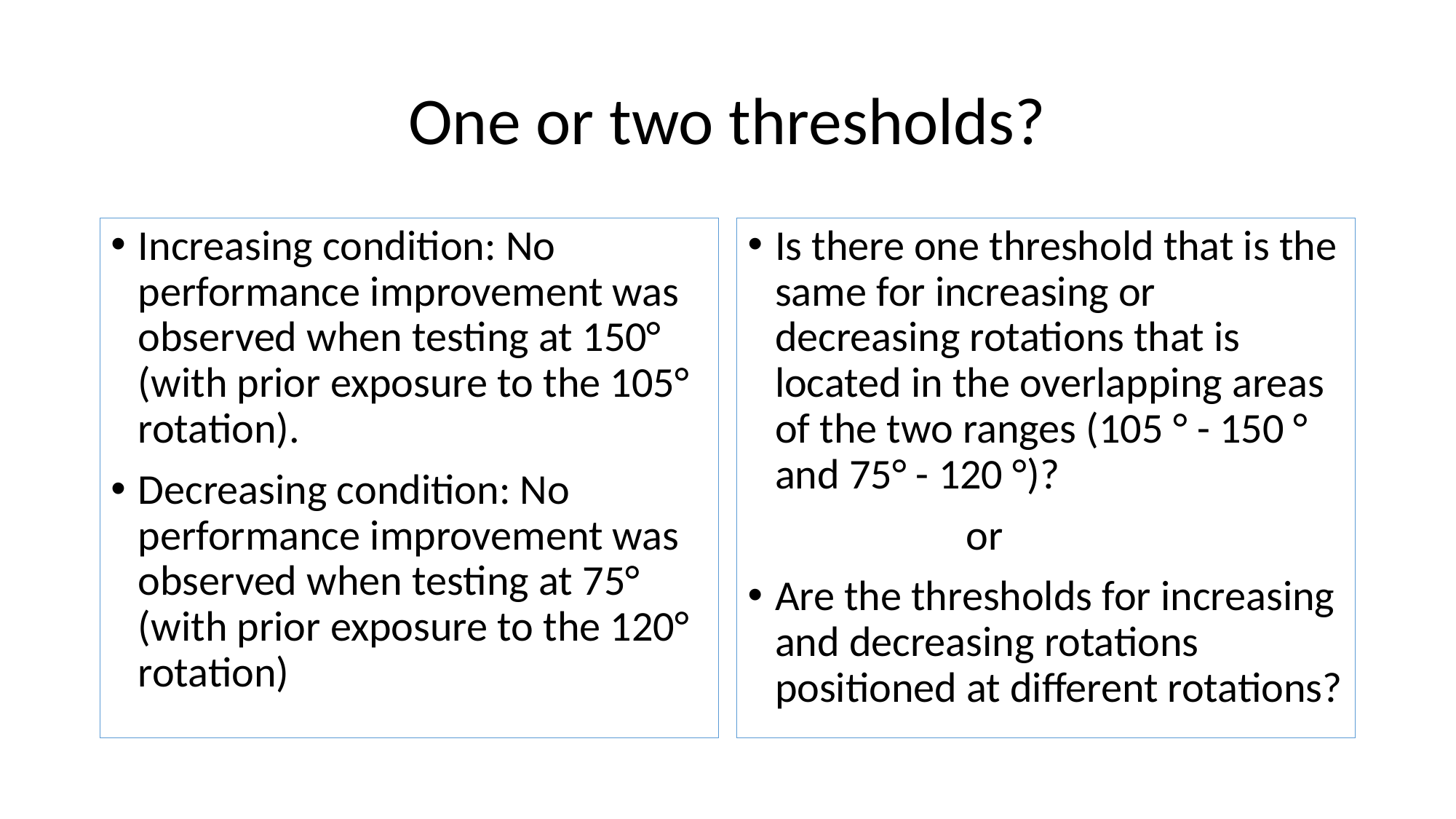

# One or two thresholds?
Increasing condition: No performance improvement was observed when testing at 150° (with prior exposure to the 105° rotation).
Decreasing condition: No performance improvement was observed when testing at 75° (with prior exposure to the 120° rotation)

Is there one threshold that is the same for increasing or decreasing rotations that is located in the overlapping areas of the two ranges (105 ° - 150 ° and 75° - 120 °)?
		or
Are the thresholds for increasing and decreasing rotations positioned at different rotations?